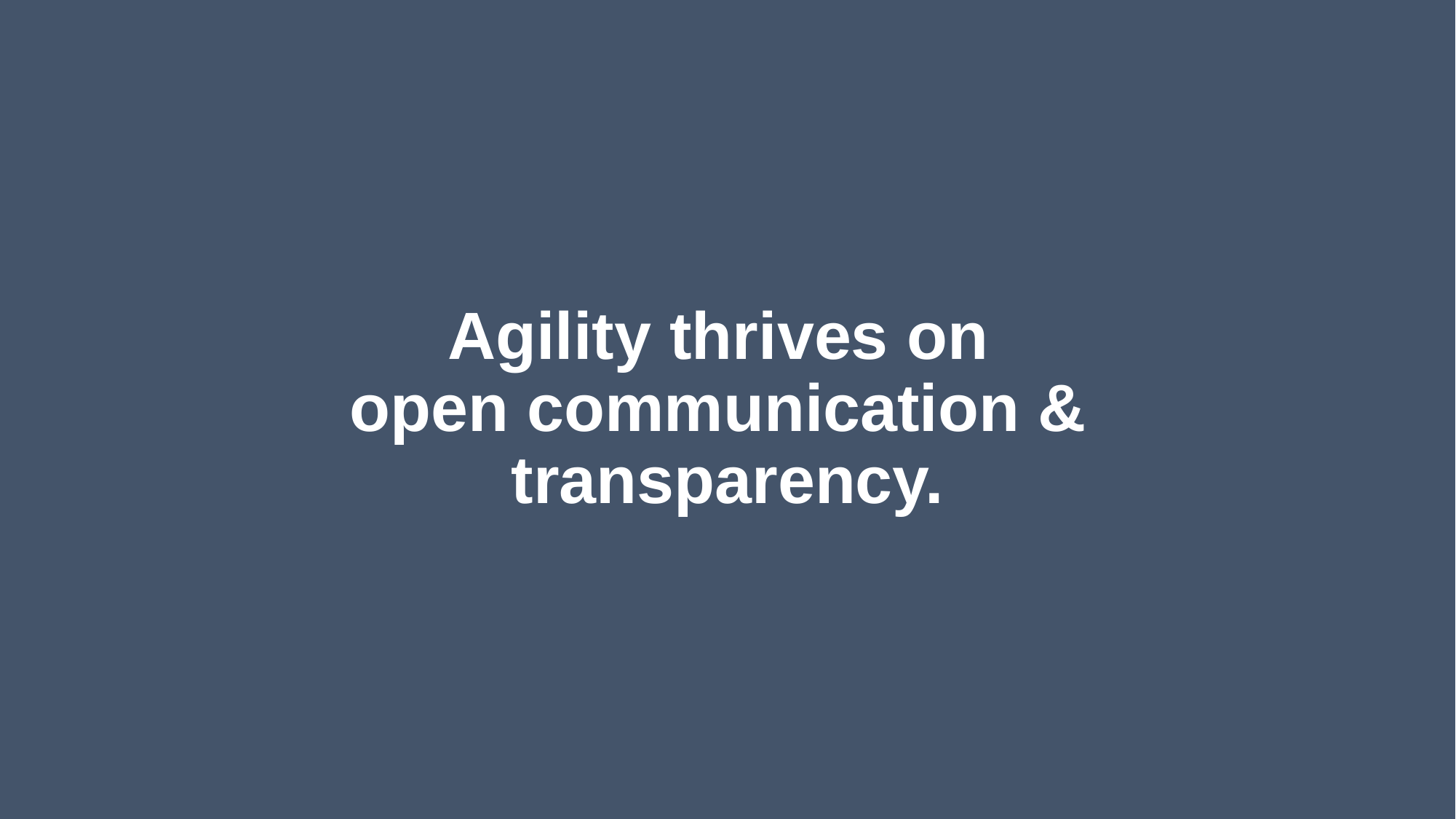

# Agility thrives on open communication & transparency.